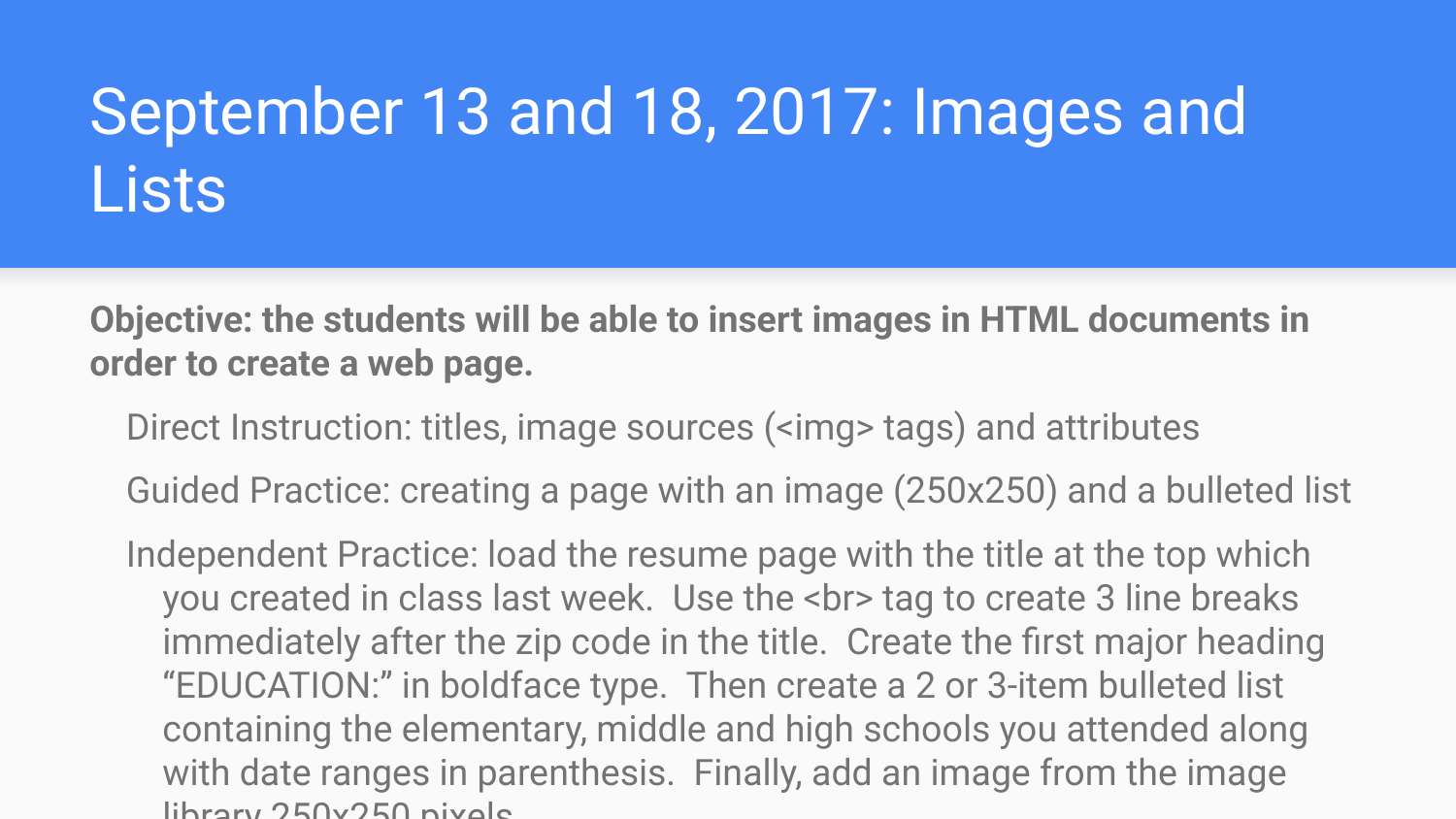

# September 13 and 18, 2017: Images and Lists
Objective: the students will be able to insert images in HTML documents in order to create a web page.
Direct Instruction: titles, image sources (<img> tags) and attributes
Guided Practice: creating a page with an image (250x250) and a bulleted list
Independent Practice: load the resume page with the title at the top which you created in class last week.  Use the <br> tag to create 3 line breaks immediately after the zip code in the title.  Create the first major heading “EDUCATION:” in boldface type.  Then create a 2 or 3-item bulleted list containing the elementary, middle and high schools you attended along with date ranges in parenthesis.  Finally, add an image from the image library 250x250 pixels.